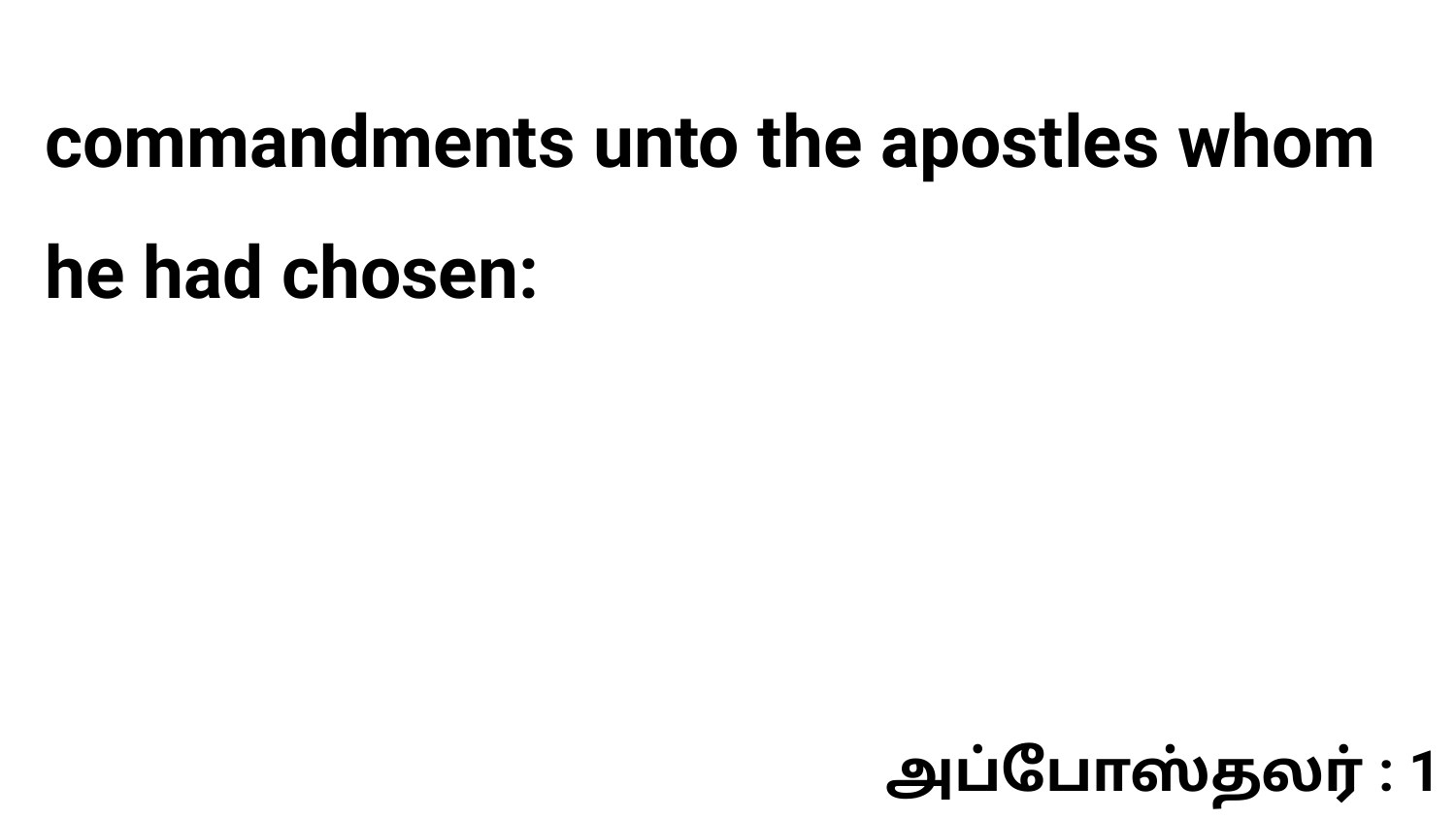

commandments unto the apostles whom he had chosen:
அப்போஸ்தலர் : 1